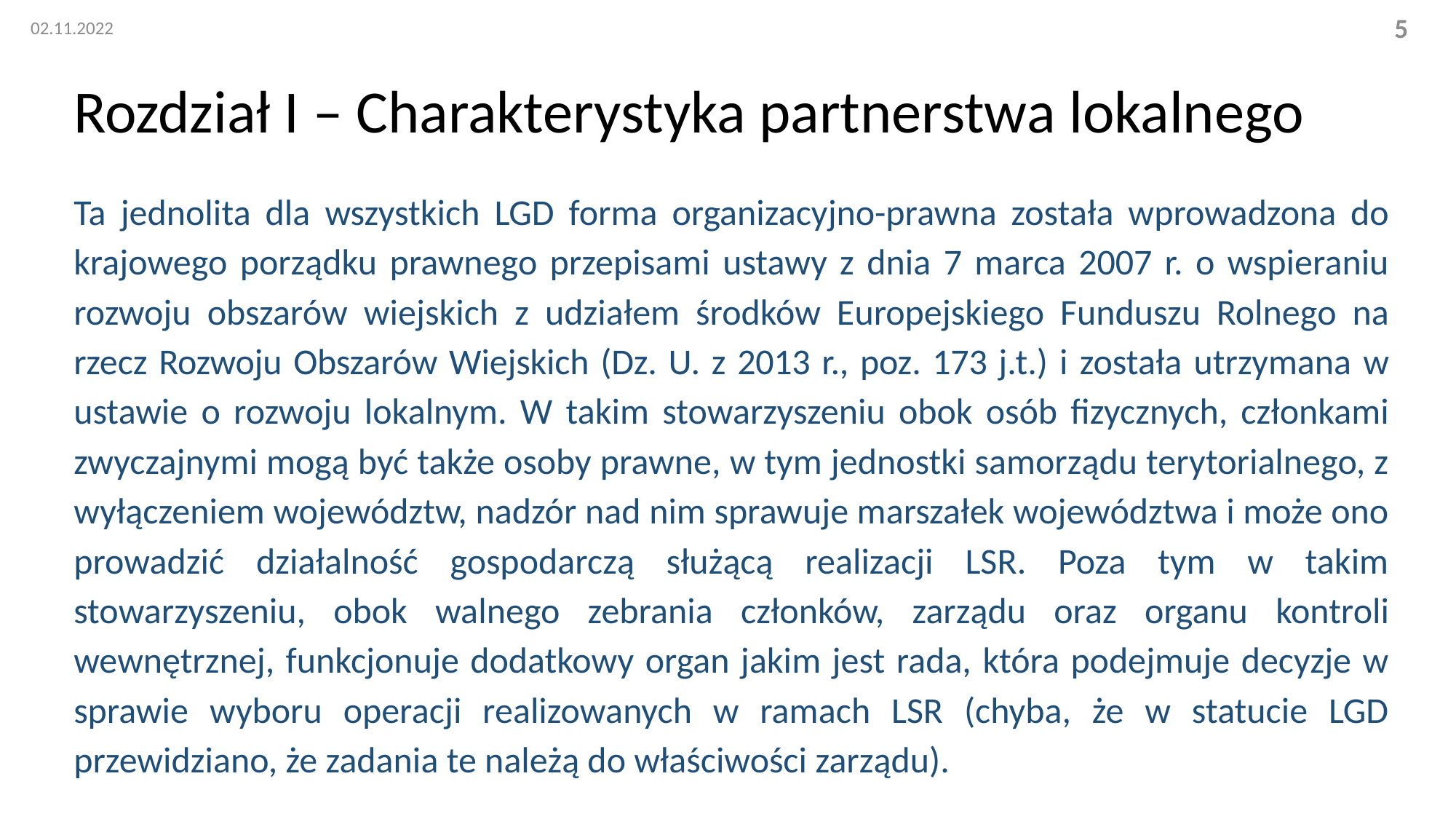

02.11.2022
5
# Rozdział I – Charakterystyka partnerstwa lokalnego
Ta jednolita dla wszystkich LGD forma organizacyjno-prawna została wprowadzona do krajowego porządku prawnego przepisami ustawy z dnia 7 marca 2007 r. o wspieraniu rozwoju obszarów wiejskich z udziałem środków Europejskiego Funduszu Rolnego na rzecz Rozwoju Obszarów Wiejskich (Dz. U. z 2013 r., poz. 173 j.t.) i została utrzymana w ustawie o rozwoju lokalnym. W takim stowarzyszeniu obok osób fizycznych, członkami zwyczajnymi mogą być także osoby prawne, w tym jednostki samorządu terytorialnego, z wyłączeniem województw, nadzór nad nim sprawuje marszałek województwa i może ono prowadzić działalność gospodarczą służącą realizacji LSR. Poza tym w takim stowarzyszeniu, obok walnego zebrania członków, zarządu oraz organu kontroli wewnętrznej, funkcjonuje dodatkowy organ jakim jest rada, która podejmuje decyzje w sprawie wyboru operacji realizowanych w ramach LSR (chyba, że w statucie LGD przewidziano, że zadania te należą do właściwości zarządu).